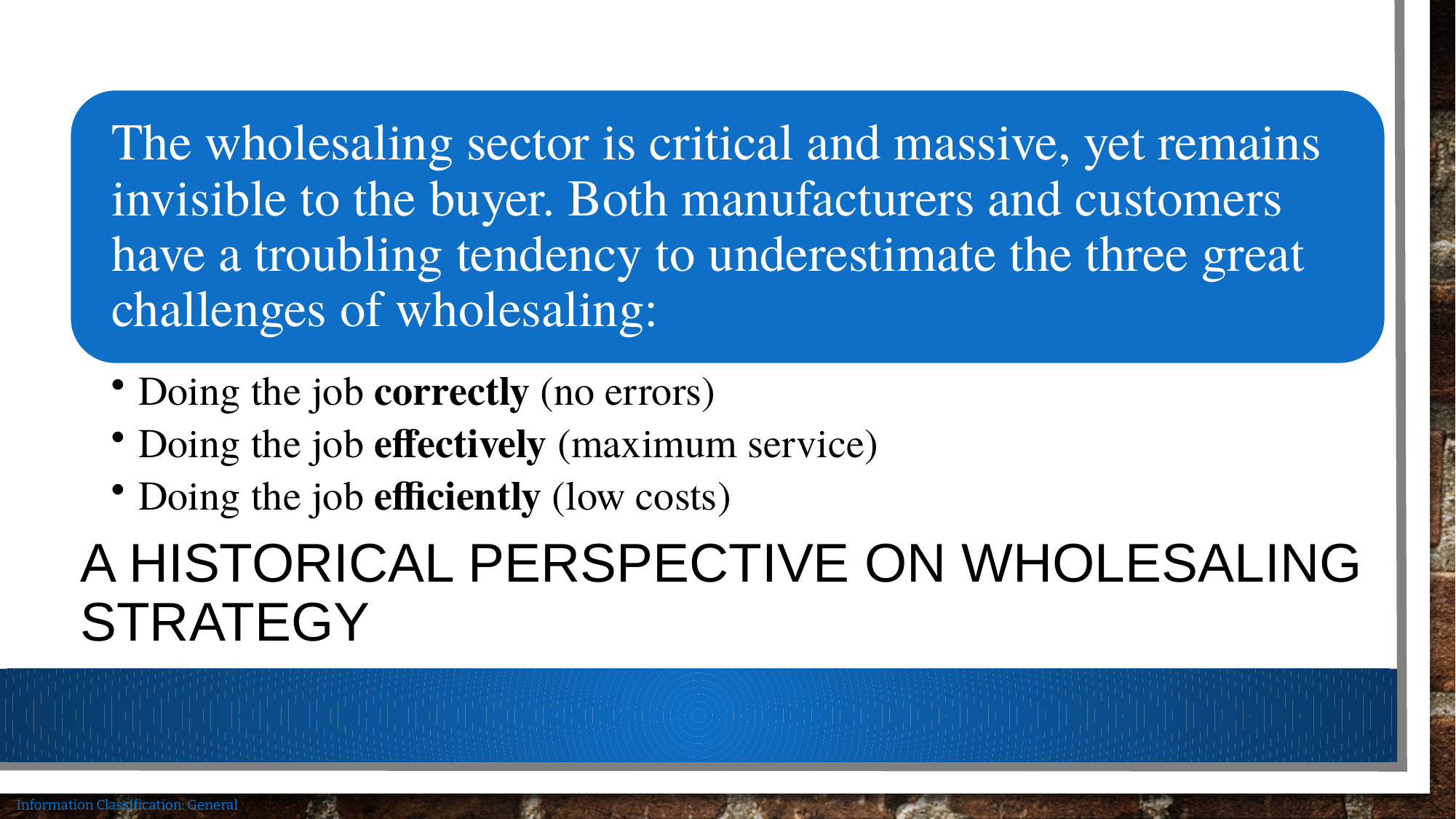

The wholesaling sector is critical and massive, yet remains invisible to the buyer. Both manufacturers and customers have a troubling tendency to underestimate the three great challenges of wholesaling:
Doing the job correctly (no errors)
Doing the job effectively (maximum service)
Doing the job efficiently (low costs)
# A historical perspective on wholesaling strategy